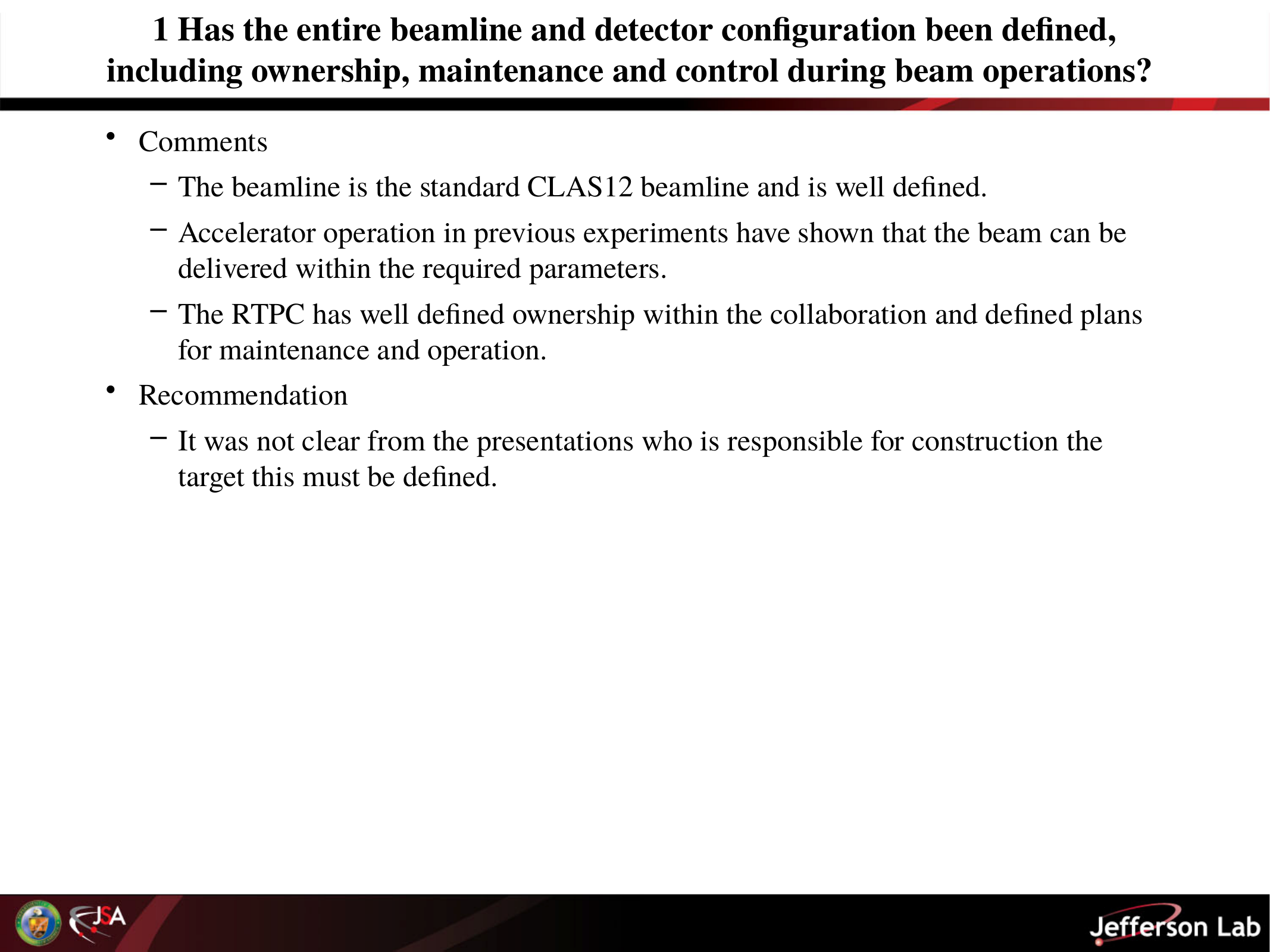

# 1 Has the entire beamline and detector configuration been defined, including ownership, maintenance and control during beam operations?
Comments
The beamline is the standard CLAS12 beamline and is well defined.
Accelerator operation in previous experiments have shown that the beam can be delivered within the required parameters.
The RTPC has well defined ownership within the collaboration and defined plans for maintenance and operation.
Recommendation
It was not clear from the presentations who is responsible for construction the target this must be defined.